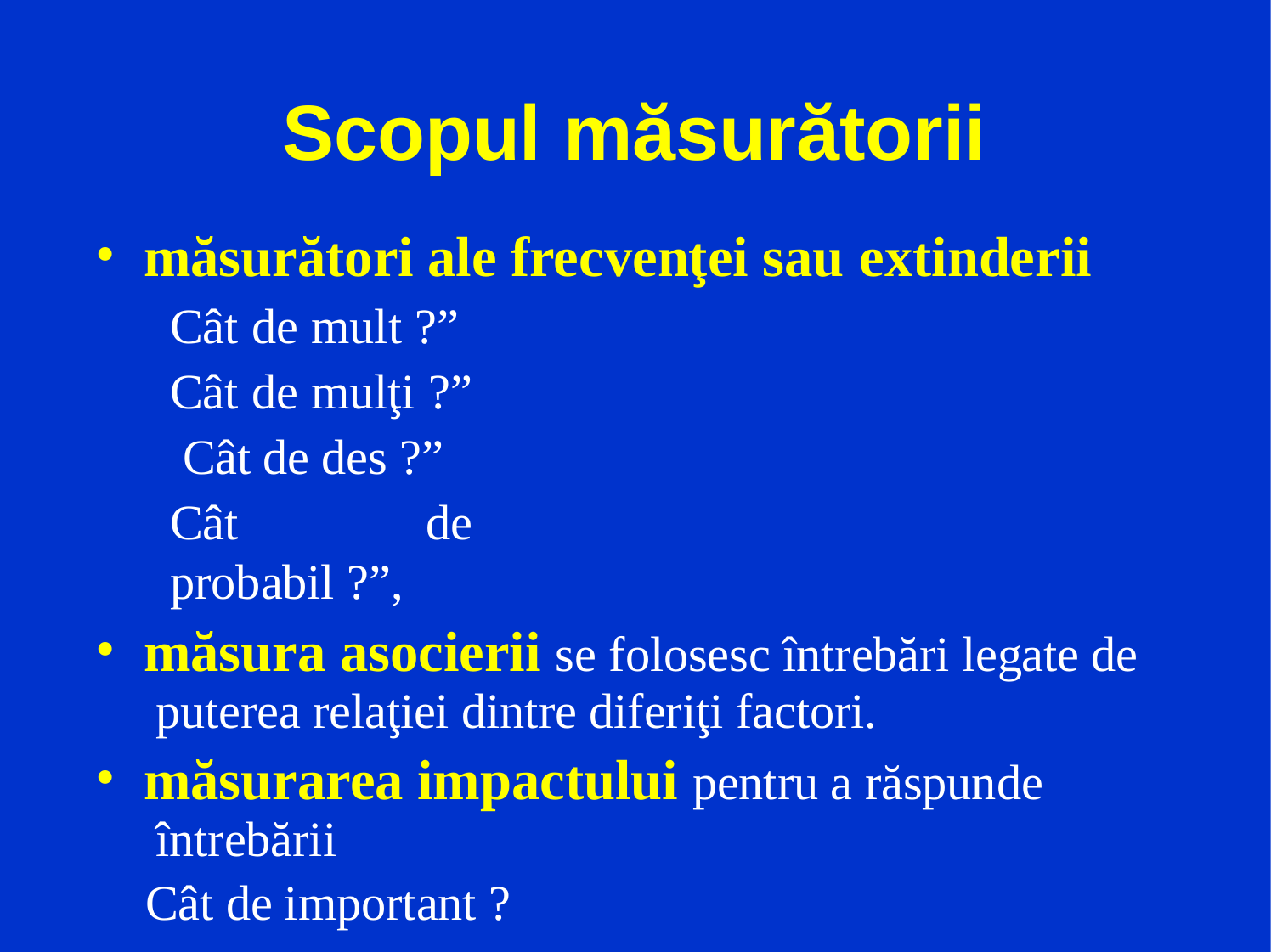

# Scopul măsurătorii
măsurători ale frecvenţei sau extinderii
Cât de mult ?”  Cât de mulţi ?”  Cât de des ?”
Cât de probabil ?”,
măsura asocierii se folosesc întrebări legate de  puterea relaţiei dintre diferiţi factori.
măsurarea impactului pentru a răspunde  întrebării
Cât de important ?